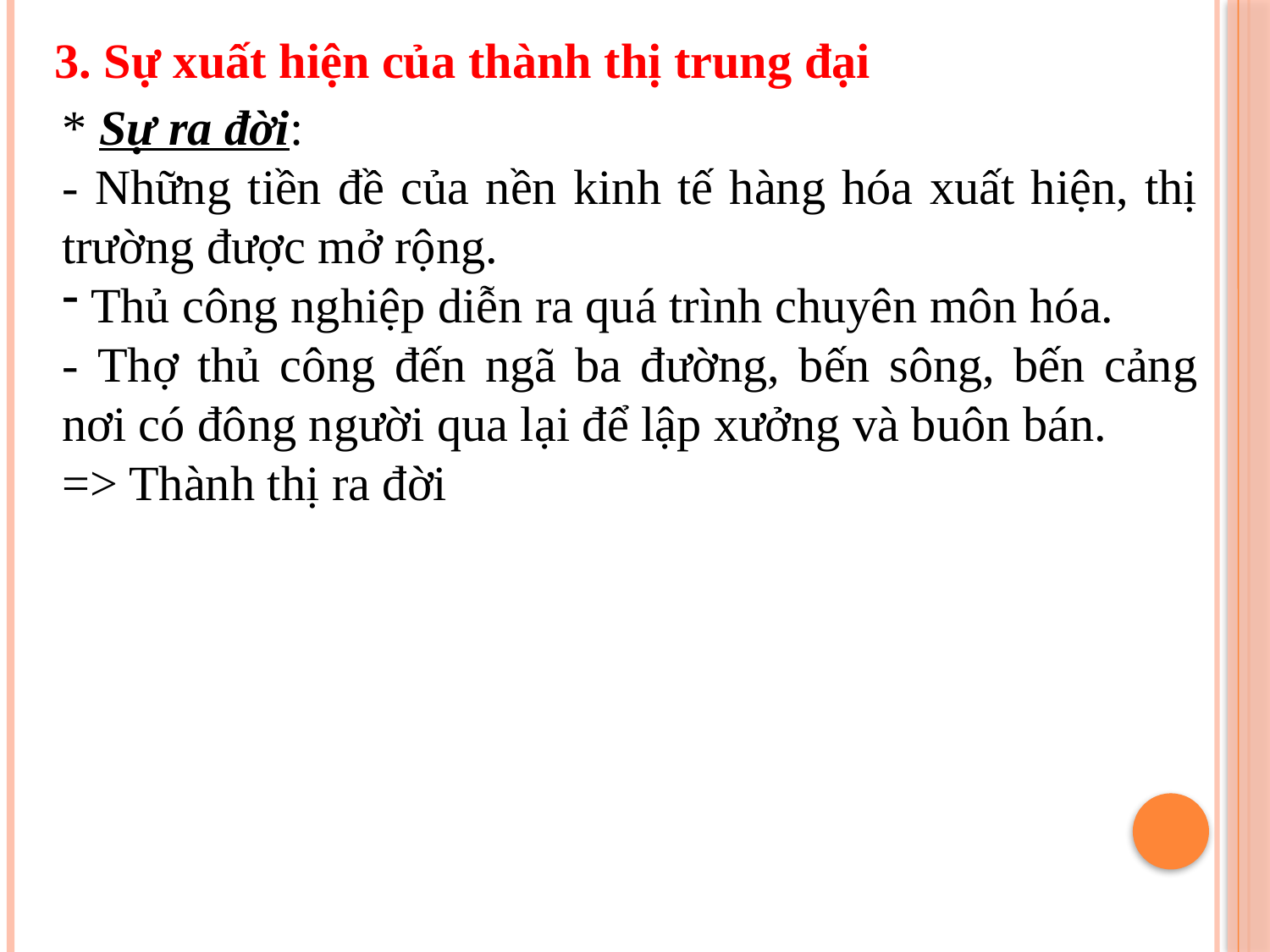

3. Sự xuất hiện của thành thị trung đại
* Sự ra đời:
- Những tiền đề của nền kinh tế hàng hóa xuất hiện, thị trường được mở rộng.
 Thủ công nghiệp diễn ra quá trình chuyên môn hóa.
- Thợ thủ công đến ngã ba đường, bến sông, bến cảng nơi có đông người qua lại để lập xưởng và buôn bán.
=> Thành thị ra đời